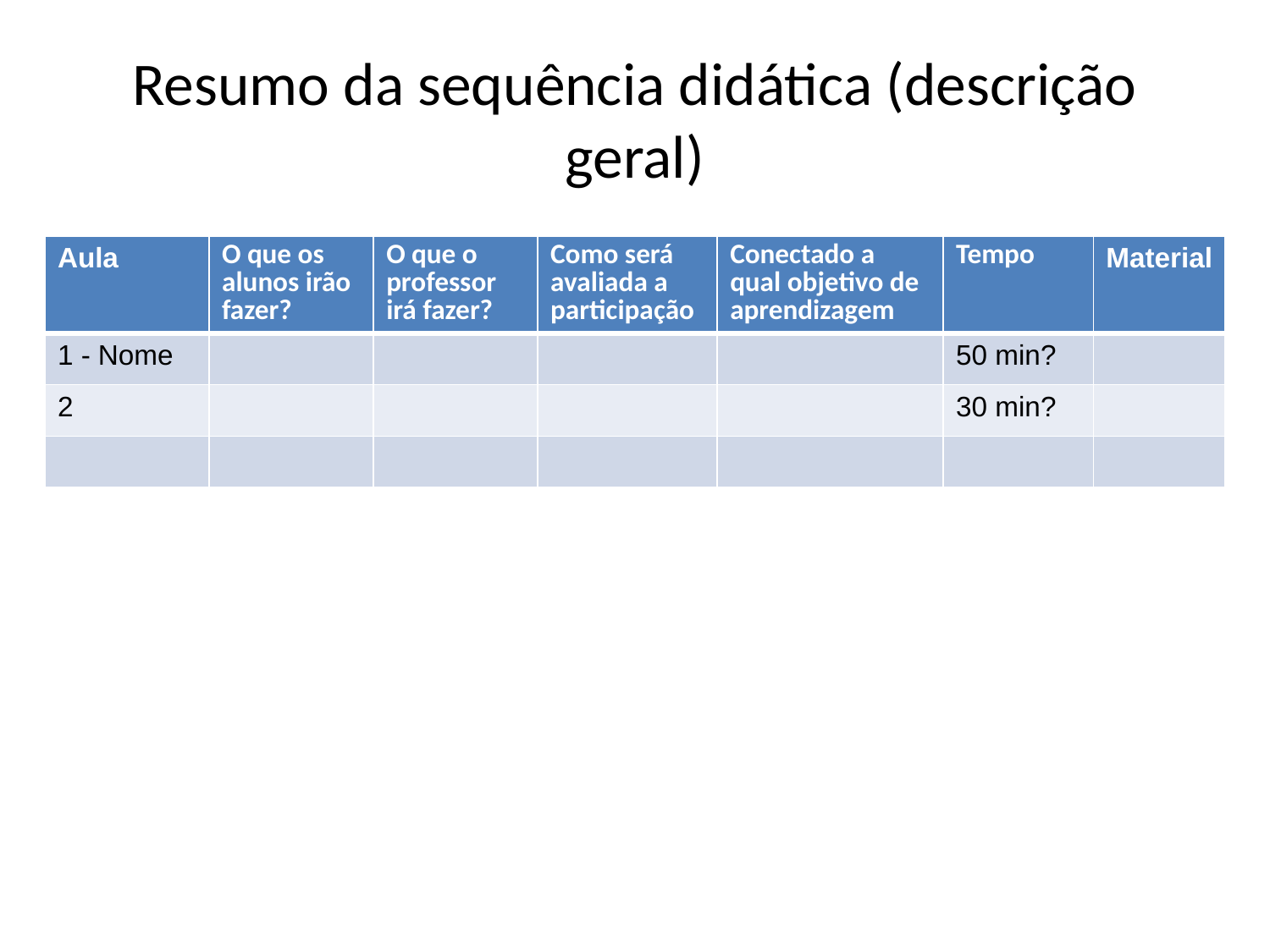

# Resumo da sequência didática (descrição geral)
| Aula | O que os alunos irão fazer? | O que o professor irá fazer? | Como será avaliada a participação | Conectado a qual objetivo de aprendizagem | Tempo | Material |
| --- | --- | --- | --- | --- | --- | --- |
| 1 - Nome |  |  |  |  | 50 min? |  |
| 2 |  |  |  |  | 30 min? |  |
|  |  |  |  |  |  |  |